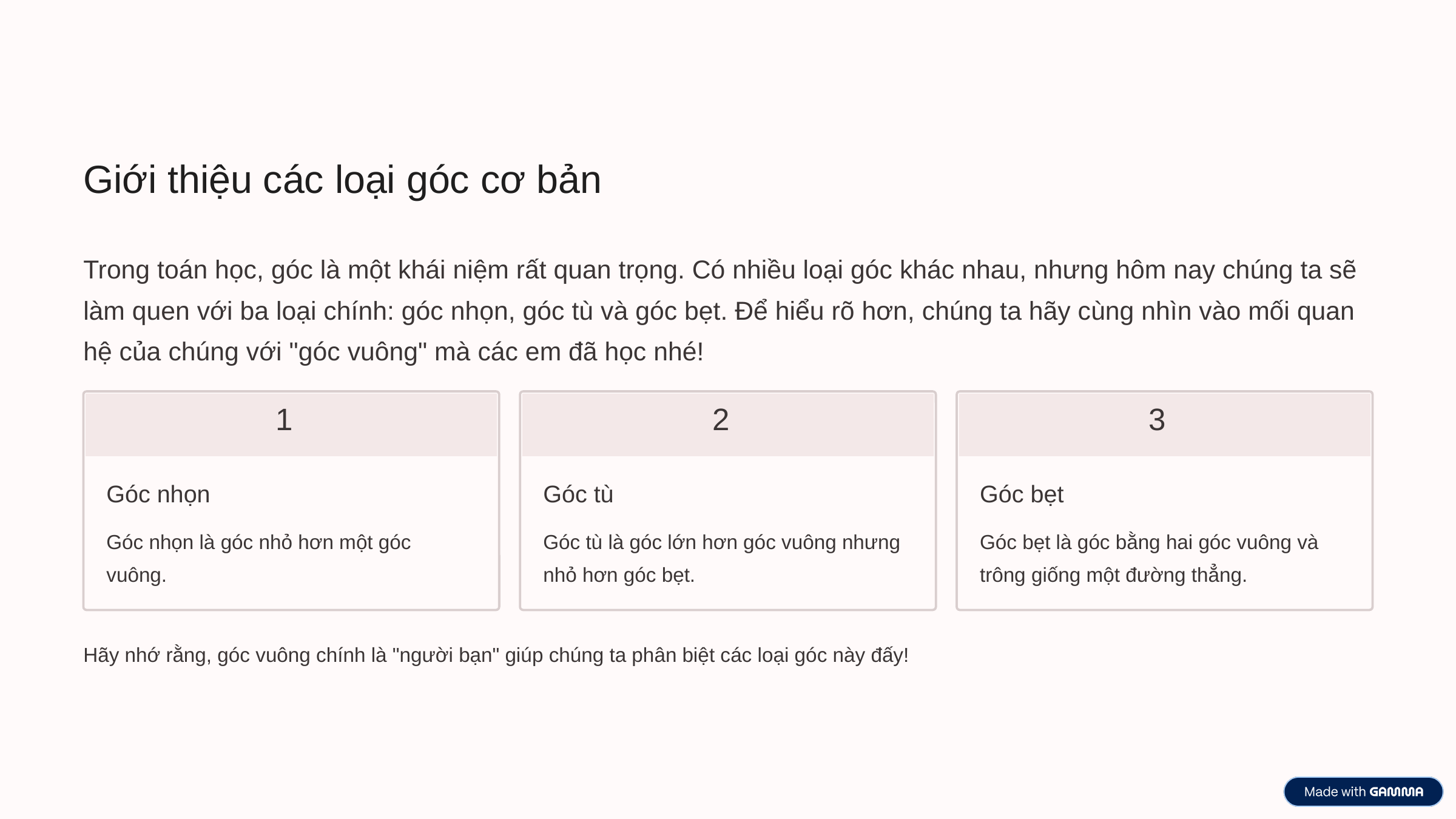

Giới thiệu các loại góc cơ bản
Trong toán học, góc là một khái niệm rất quan trọng. Có nhiều loại góc khác nhau, nhưng hôm nay chúng ta sẽ làm quen với ba loại chính: góc nhọn, góc tù và góc bẹt. Để hiểu rõ hơn, chúng ta hãy cùng nhìn vào mối quan hệ của chúng với "góc vuông" mà các em đã học nhé!

1
2
3
Góc nhọn
Góc tù
Góc bẹt
Góc nhọn là góc nhỏ hơn một góc vuông.
Góc tù là góc lớn hơn góc vuông nhưng nhỏ hơn góc bẹt.
Góc bẹt là góc bằng hai góc vuông và trông giống một đường thẳng.
Hãy nhớ rằng, góc vuông chính là "người bạn" giúp chúng ta phân biệt các loại góc này đấy!